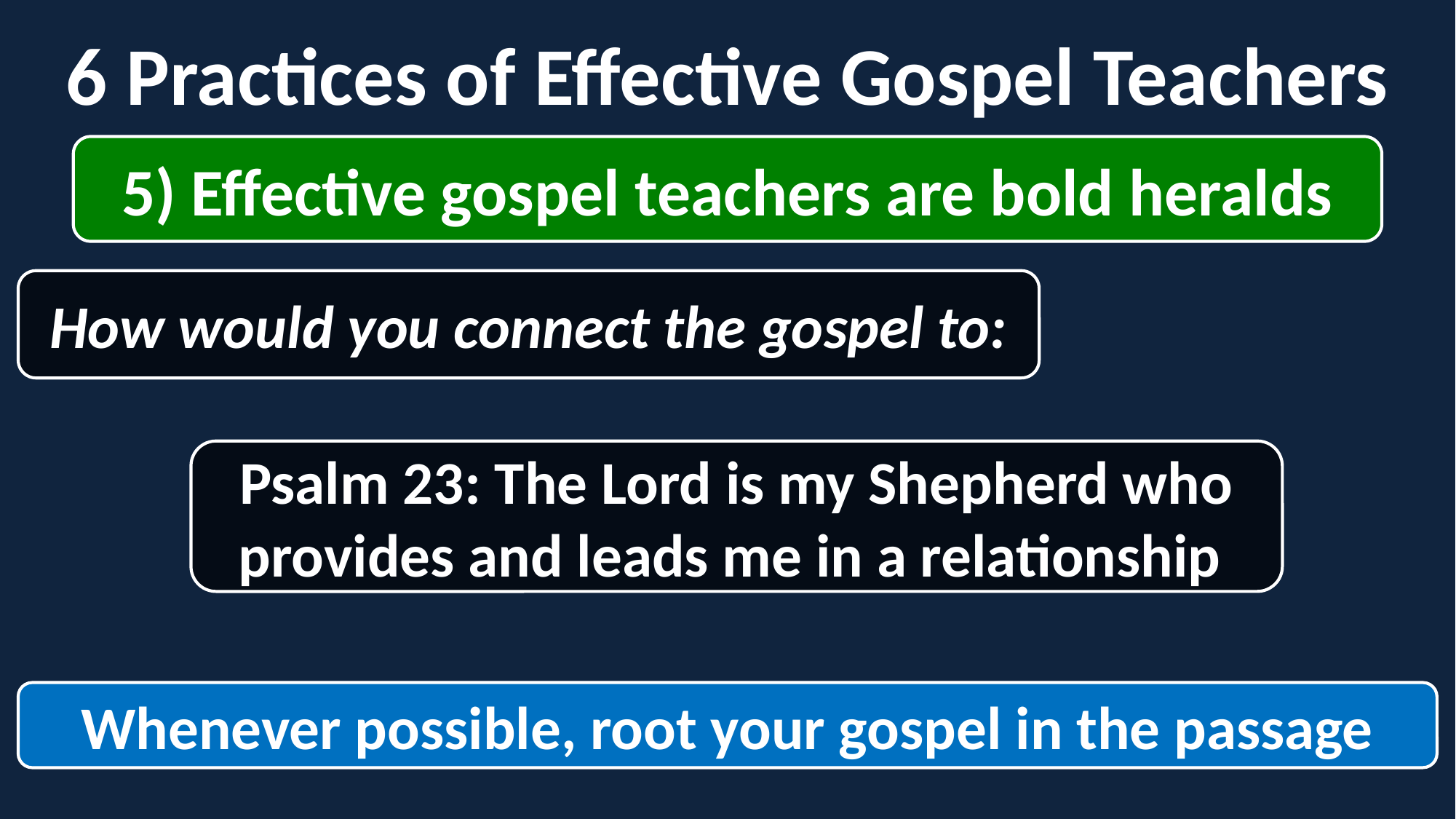

6 Practices of Effective Gospel Teachers
5) Effective gospel teachers are bold heralds
How would you connect the gospel to:
Psalm 23: The Lord is my Shepherd who provides and leads me in a relationship
Whenever possible, root your gospel in the passage